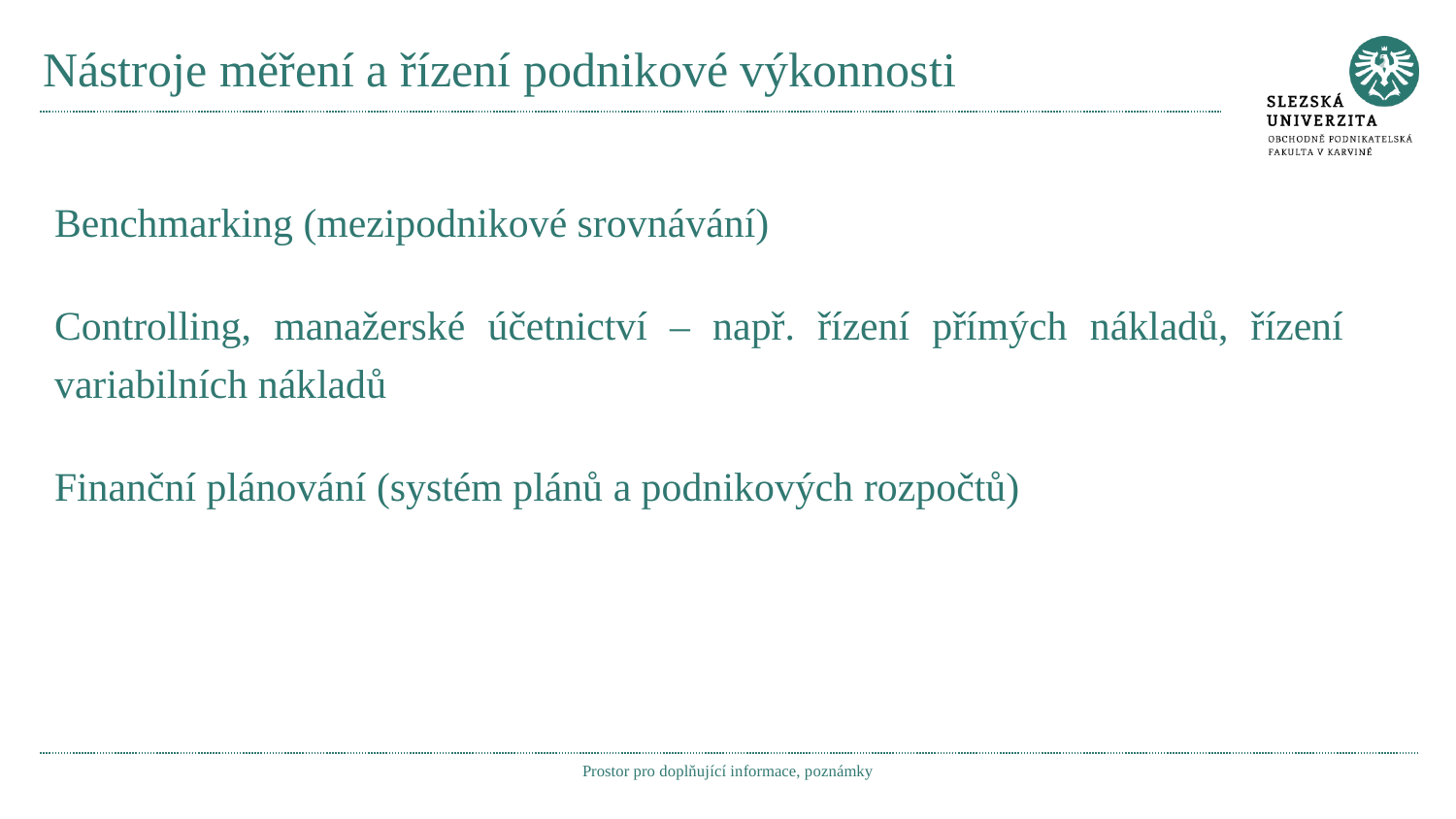

# Nástroje měření a řízení podnikové výkonnosti
Benchmarking (mezipodnikové srovnávání)
Controlling, manažerské účetnictví – např. řízení přímých nákladů, řízení variabilních nákladů
Finanční plánování (systém plánů a podnikových rozpočtů)
Prostor pro doplňující informace, poznámky